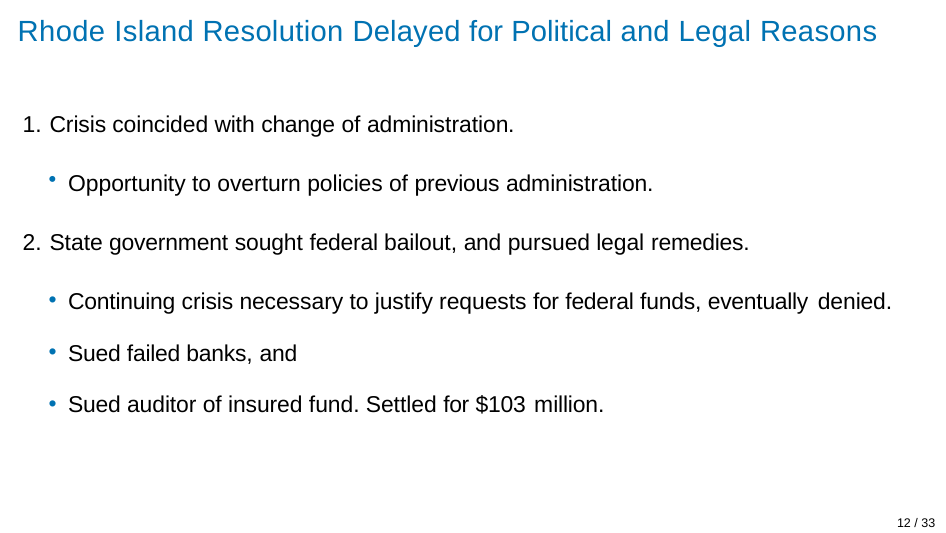

# Rhode Island Resolution Delayed for Political and Legal Reasons
Crisis coincided with change of administration.

Opportunity to overturn policies of previous administration.

State government sought federal bailout, and pursued legal remedies.

Continuing crisis necessary to justify requests for federal funds, eventually denied.
Sued failed banks, and
Sued auditor of insured fund. Settled for $103 million.
12 / 33